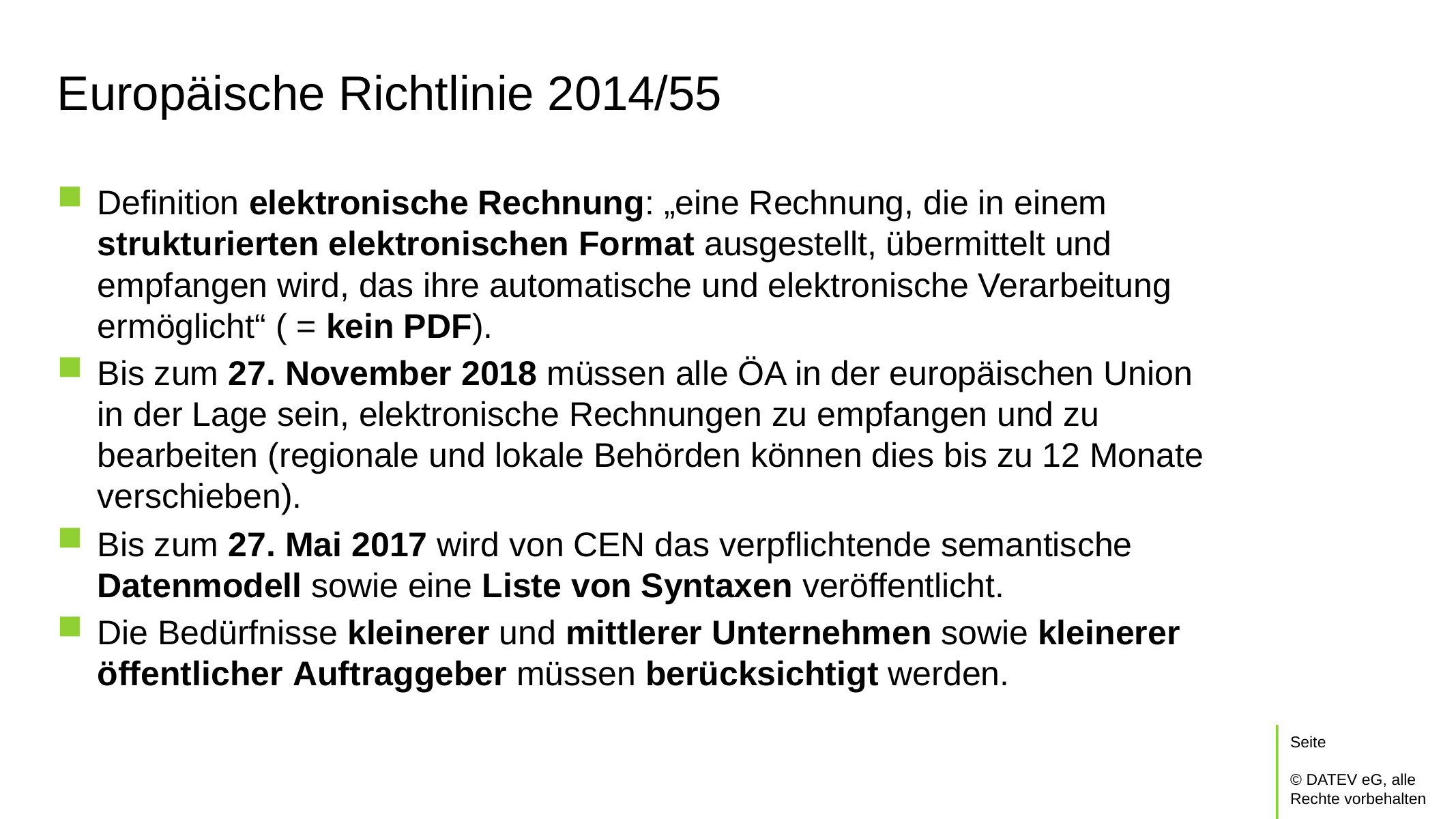

# Europäische Richtlinie 2014/55
Definition elektronische Rechnung: „eine Rechnung, die in einem strukturierten elektronischen Format ausgestellt, übermittelt und empfangen wird, das ihre automatische und elektronische Verarbeitung ermöglicht“ ( = kein PDF).
Bis zum 27. November 2018 müssen alle ÖA in der europäischen Union in der Lage sein, elektronische Rechnungen zu empfangen und zu bearbeiten (regionale und lokale Behörden können dies bis zu 12 Monate verschieben).
Bis zum 27. Mai 2017 wird von CEN das verpflichtende semantische Datenmodell sowie eine Liste von Syntaxen veröffentlicht.
Die Bedürfnisse kleinerer und mittlerer Unternehmen sowie kleinerer öffentlicher Auftraggeber müssen berücksichtigt werden.